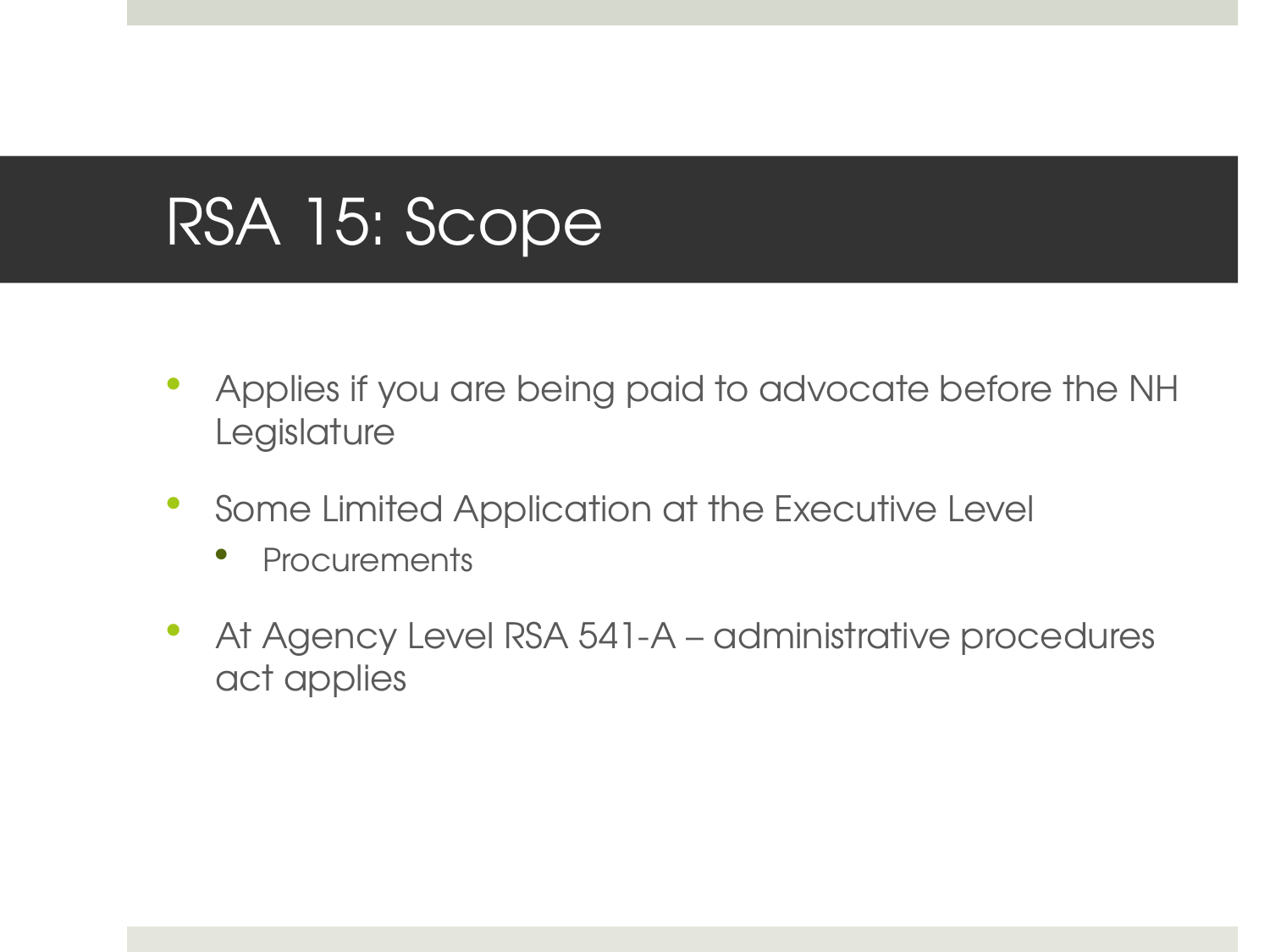

# RSA 15: Scope
Applies if you are being paid to advocate before the NH Legislature
Some Limited Application at the Executive Level
Procurements
At Agency Level RSA 541-A – administrative procedures act applies